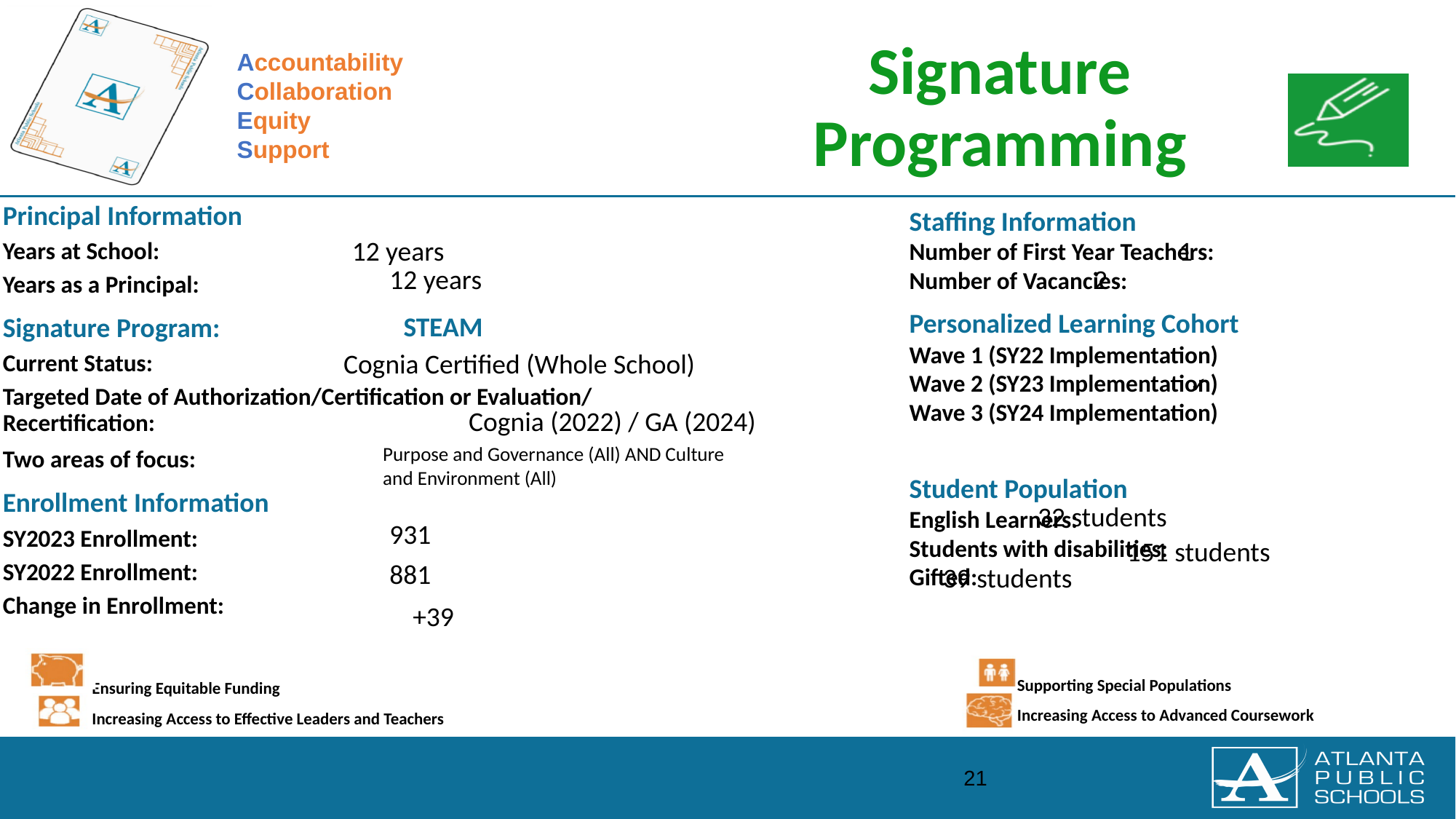

1
12 years
2
12 years
STEAM

Cognia Certified (Whole School)

Cognia (2022) / GA (2024)
Purpose and Governance (All) AND Culture and Environment (All)

32 students
931
151 students
881
39 students
+39
21